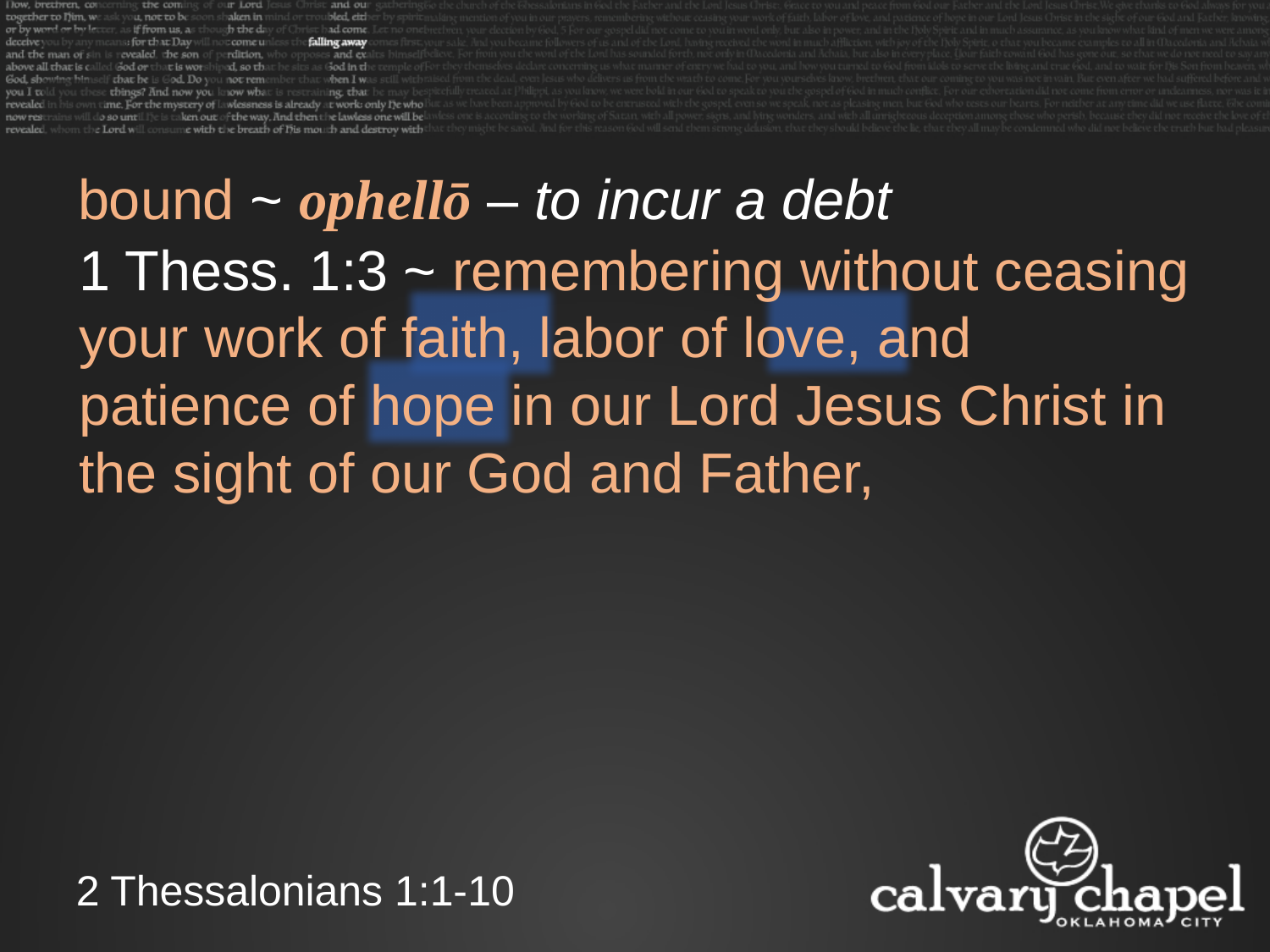

bound ~ ophellō – to incur a debt
1 Thess. 1:3 ~ remembering without ceasing your work of faith, labor of love, and patience of hope in our Lord Jesus Christ in the sight of our God and Father,

2 Thessalonians 1:1-10